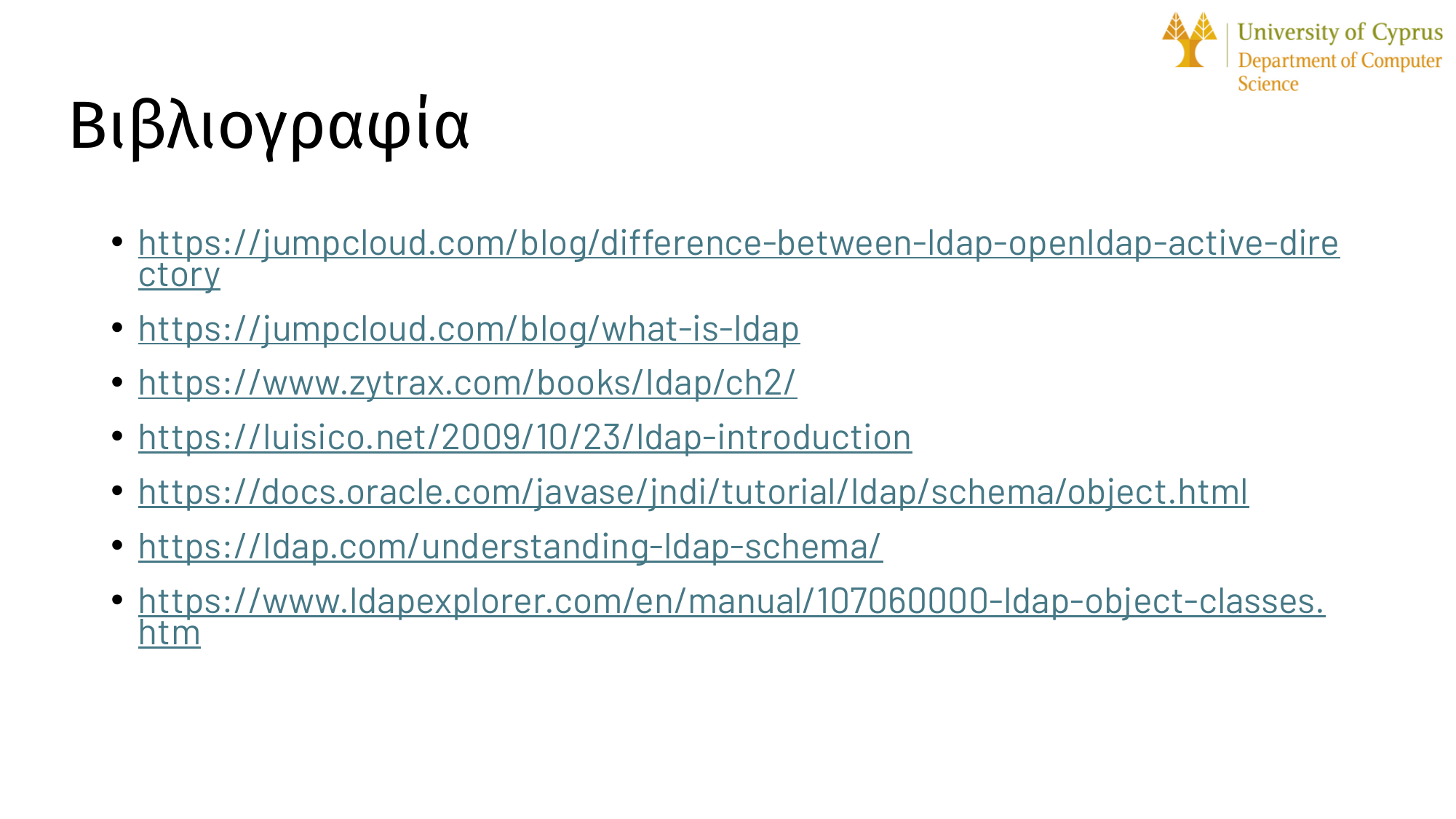

# Βιβλιογραφία
https://jumpcloud.com/blog/difference-between-ldap-openldap-active-directory
https://jumpcloud.com/blog/what-is-ldap
https://www.zytrax.com/books/ldap/ch2/
https://luisico.net/2009/10/23/ldap-introduction
https://docs.oracle.com/javase/jndi/tutorial/ldap/schema/object.html
https://ldap.com/understanding-ldap-schema/
https://www.ldapexplorer.com/en/manual/107060000-ldap-object-classes.htm